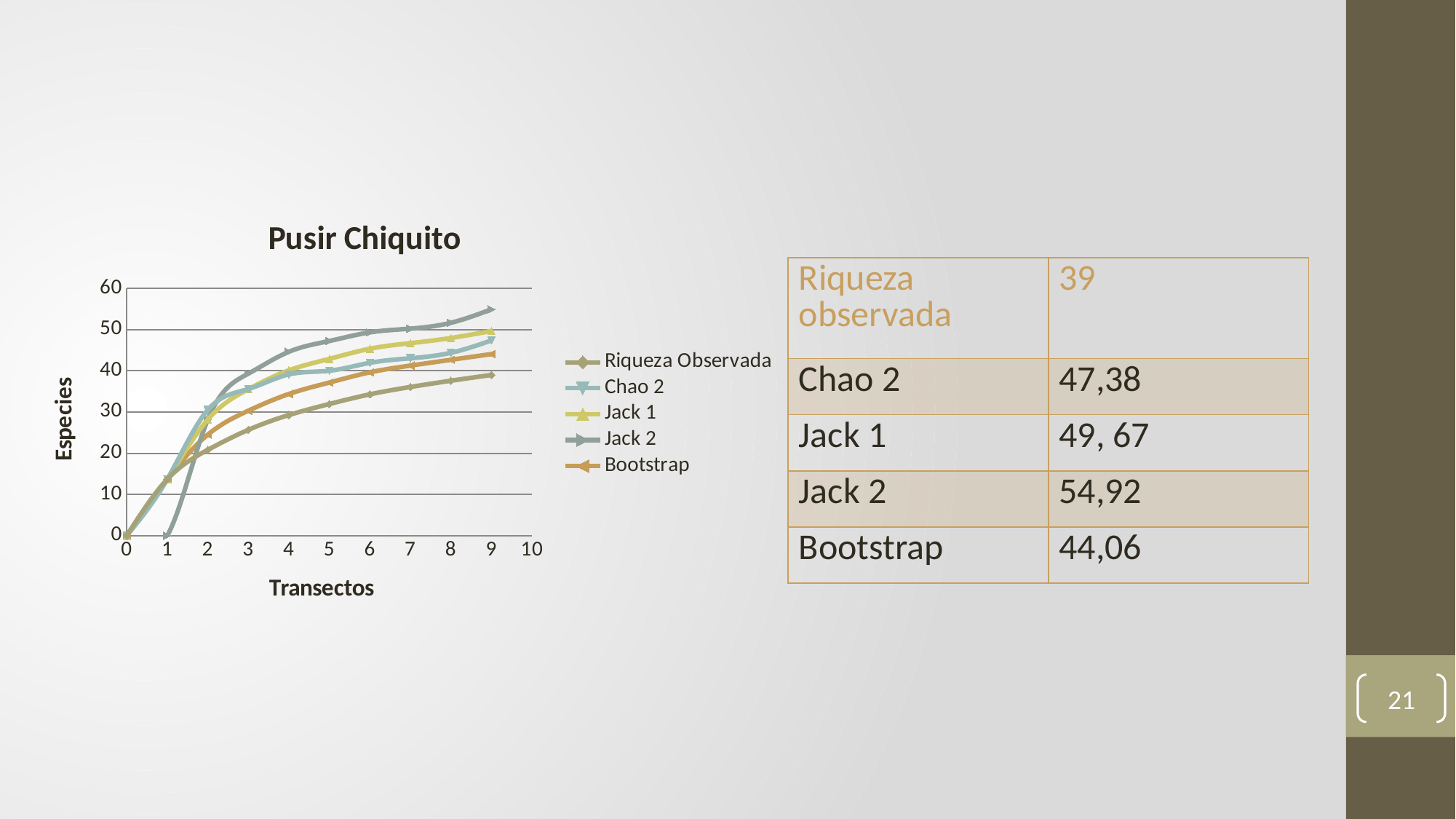

### Chart: Pusir Chiquito

| Category | Riqueza Observada | Chao 2 | Jack 1  | Jack 2  | Bootstrap  |
|---|---|---|---|---|---|
| Riqueza observada | 39 |
| --- | --- |
| Chao 2 | 47,38 |
| Jack 1 | 49, 67 |
| Jack 2 | 54,92 |
| Bootstrap | 44,06 |
21